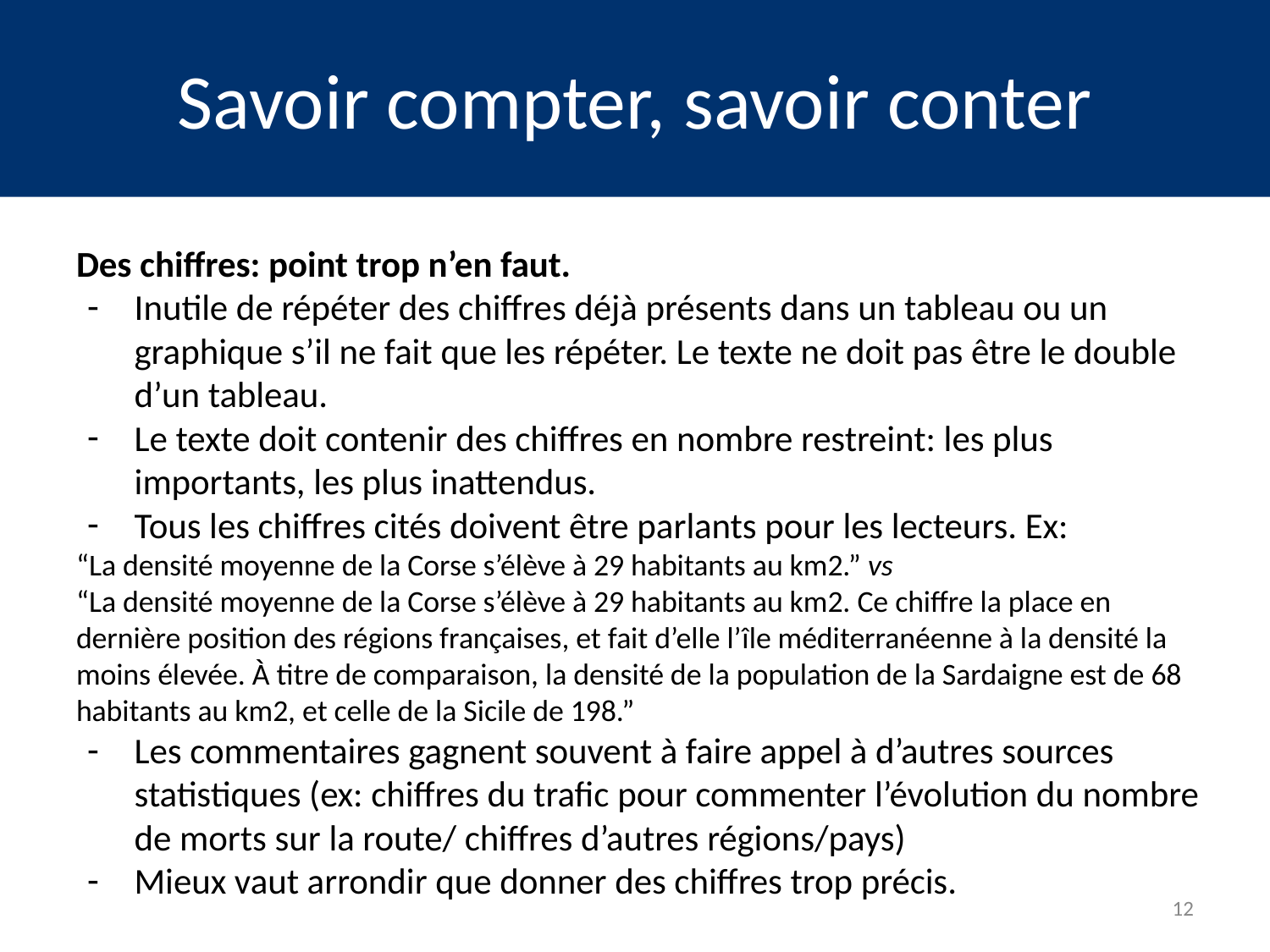

# Savoir compter, savoir conter
Des chiffres: point trop n’en faut.
Inutile de répéter des chiffres déjà présents dans un tableau ou un graphique s’il ne fait que les répéter. Le texte ne doit pas être le double d’un tableau.
Le texte doit contenir des chiffres en nombre restreint: les plus importants, les plus inattendus.
Tous les chiffres cités doivent être parlants pour les lecteurs. Ex:
“La densité moyenne de la Corse s’élève à 29 habitants au km2.” vs
“La densité moyenne de la Corse s’élève à 29 habitants au km2. Ce chiffre la place en dernière position des régions françaises, et fait d’elle l’île méditerranéenne à la densité la moins élevée. À titre de comparaison, la densité de la population de la Sardaigne est de 68 habitants au km2, et celle de la Sicile de 198.”
Les commentaires gagnent souvent à faire appel à d’autres sources statistiques (ex: chiffres du trafic pour commenter l’évolution du nombre de morts sur la route/ chiffres d’autres régions/pays)
Mieux vaut arrondir que donner des chiffres trop précis.
12